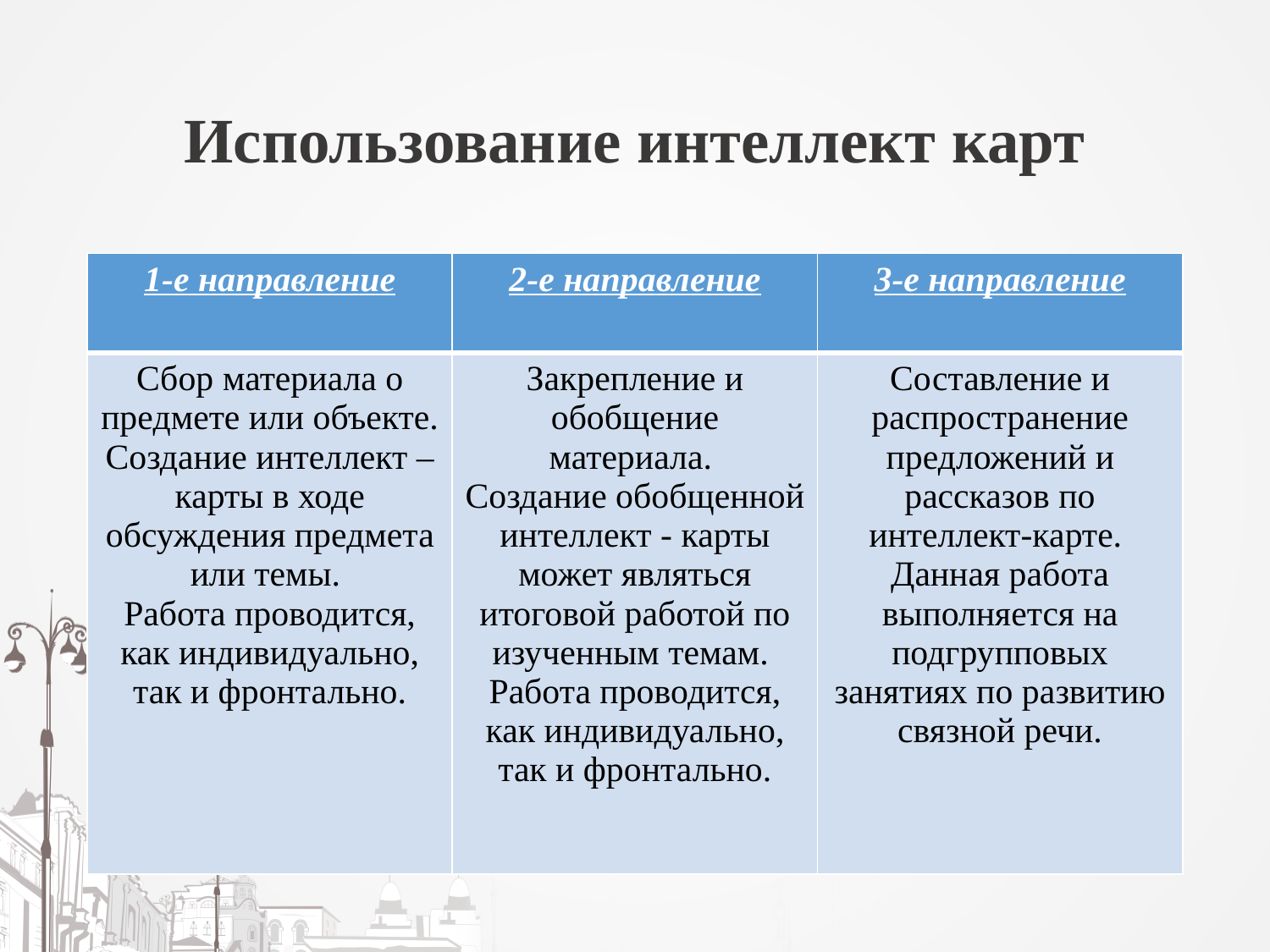

# Использование интеллект карт
| 1-е направление | 2-е направление | 3-е направление |
| --- | --- | --- |
| Сбор материала о предмете или объекте. Создание интеллект – карты в ходе обсуждения предмета или темы. Работа проводится, как индивидуально, так и фронтально. | Закрепление и обобщение материала. Создание обобщенной интеллект - карты может являться итоговой работой по изученным темам. Работа проводится, как индивидуально, так и фронтально. | Составление и распространение предложений и рассказов по интеллект-карте. Данная работа выполняется на подгрупповых занятиях по развитию связной речи. |